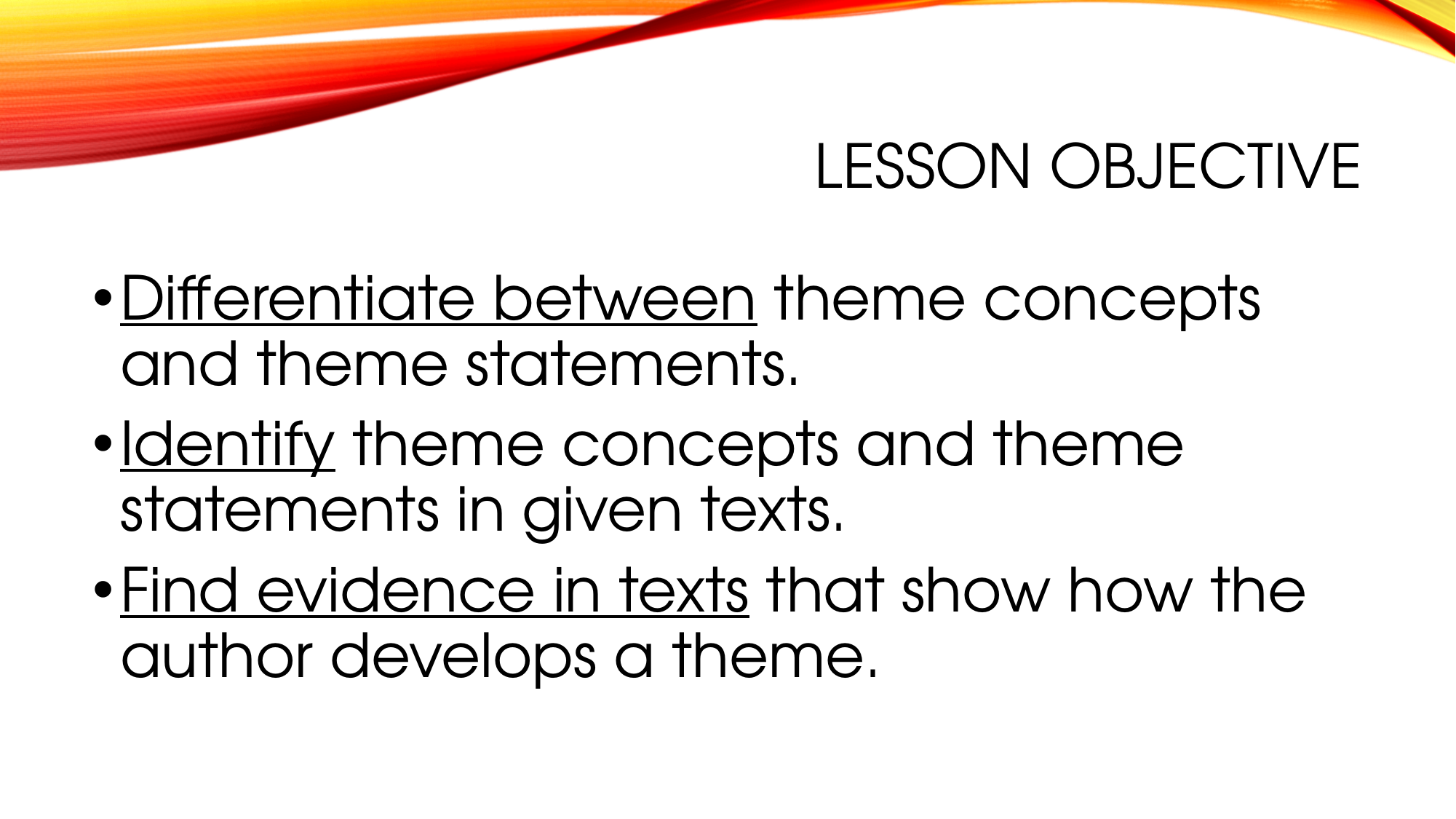

# Lesson objective
Differentiate between theme concepts and theme statements.
Identify theme concepts and theme statements in given texts.
Find evidence in texts that show how the author develops a theme.